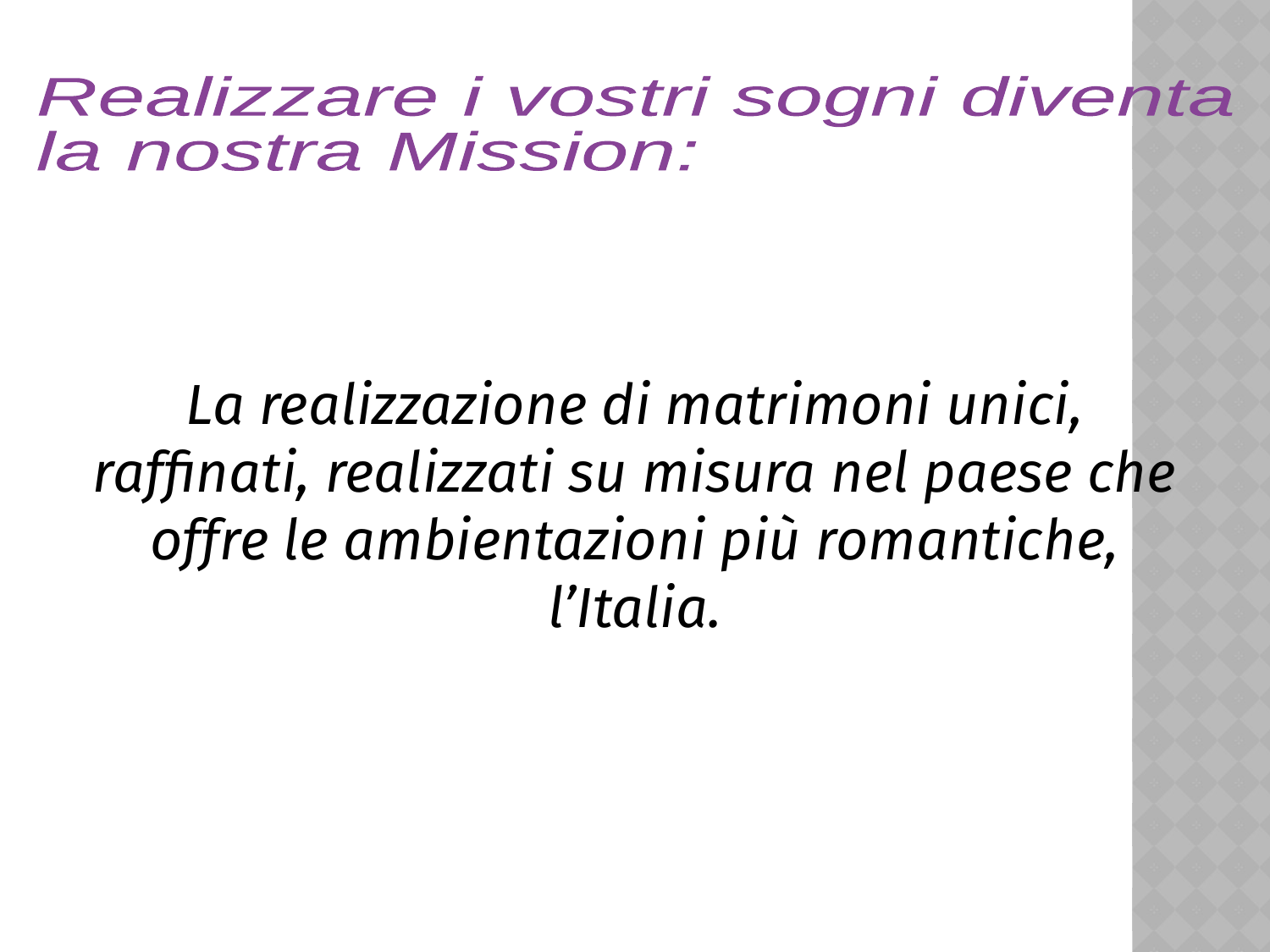

Realizzare i vostri sogni diventa
la nostra Mission:

La realizzazione di matrimoni unici, raffinati, realizzati su misura nel paese che offre le ambientazioni più romantiche, l’Italia.